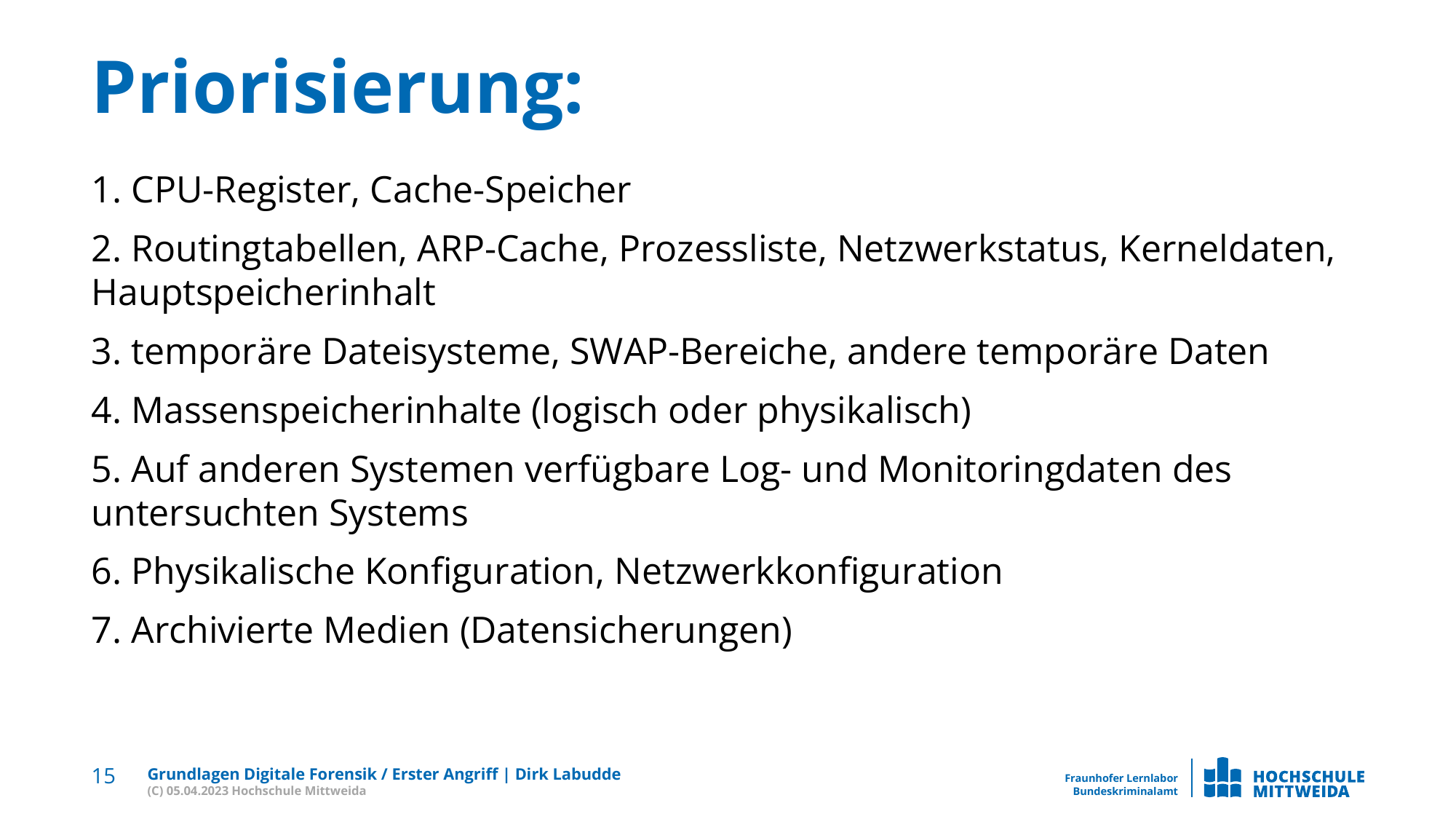

# Priorisierung:
1. CPU-Register, Cache-Speicher
2. Routingtabellen, ARP-Cache, Prozessliste, Netzwerkstatus, Kerneldaten, Hauptspeicherinhalt
3. temporäre Dateisysteme, SWAP-Bereiche, andere temporäre Daten
4. Massenspeicherinhalte (logisch oder physikalisch)
5. Auf anderen Systemen verfügbare Log- und Monitoringdaten des untersuchten Systems
6. Physikalische Konfiguration, Netzwerkkonfiguration
7. Archivierte Medien (Datensicherungen)